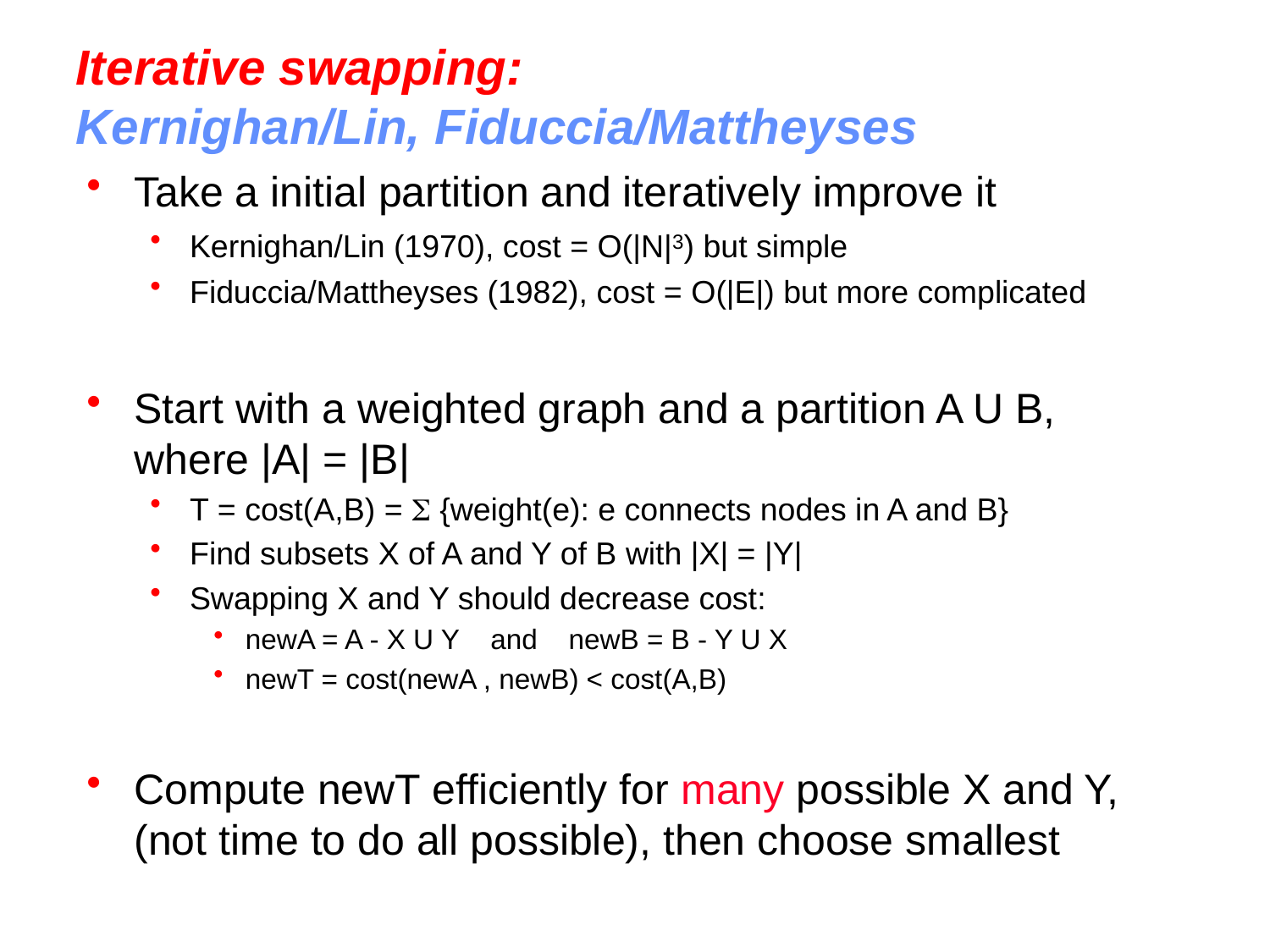

# Iterative swapping: Kernighan/Lin, Fiduccia/Mattheyses
Take a initial partition and iteratively improve it
Kernighan/Lin (1970), cost = O(|N|3) but simple
Fiduccia/Mattheyses (1982), cost = O(|E|) but more complicated

Start with a weighted graph and a partition A U B, where |A| = |B|
T = cost(A,B) = Σ {weight(e): e connects nodes in A and B}
Find subsets X of A and Y of B with |X| = |Y|
Swapping X and Y should decrease cost:
newA = A - X U Y    and    newB = B - Y U X
newT = cost(newA , newB) < cost(A,B)

Compute newT efficiently for many possible X and Y, (not time to do all possible), then choose smallest